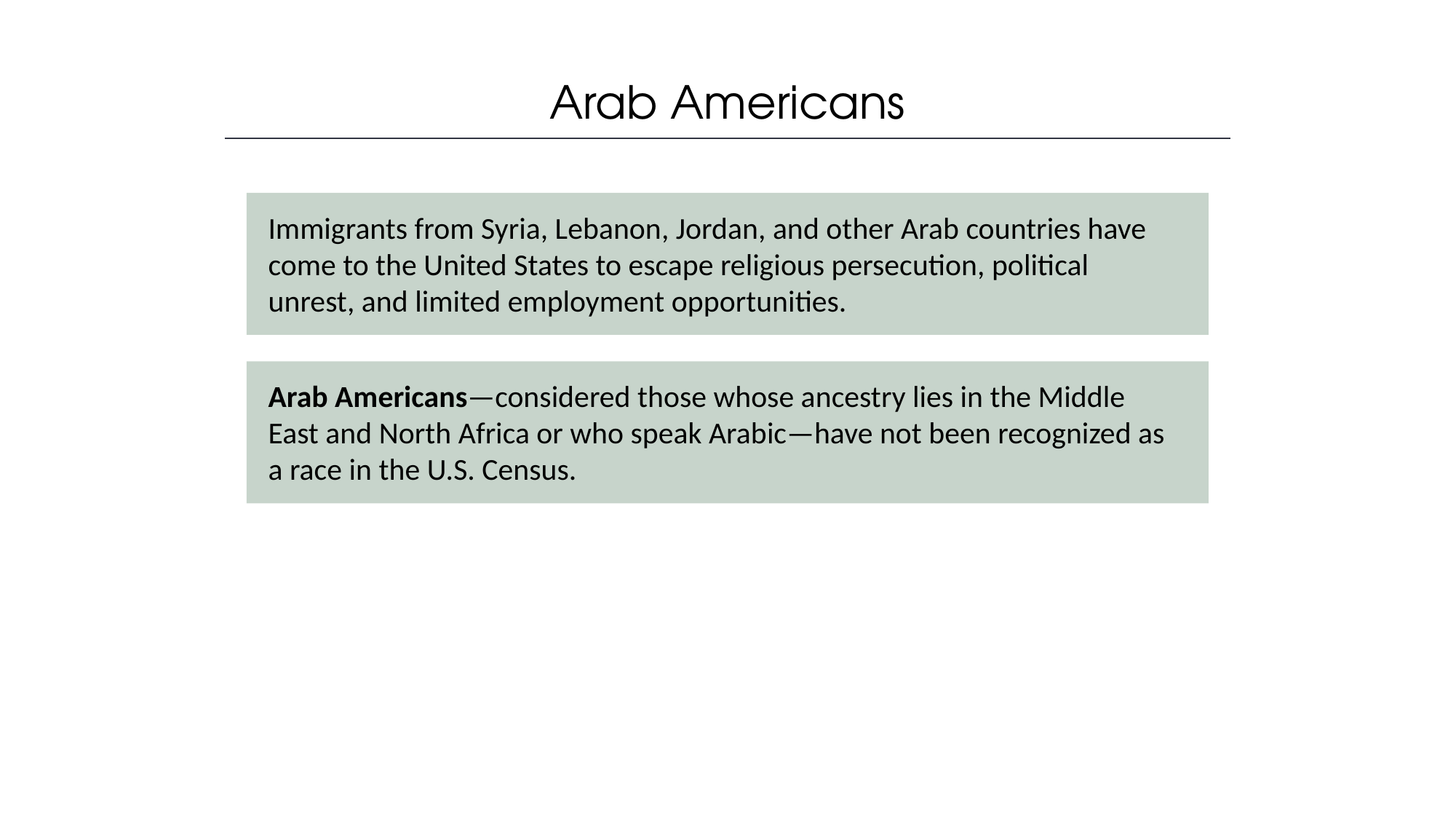

Arab Americans
HAWKES LEARNING

Immigrants from Syria, Lebanon, Jordan, and other Arab countries have come to the United States to escape religious persecution, political unrest, and limited employment opportunities.

Arab Americans—considered those whose ancestry lies in the Middle East and North Africa or who speak Arabic—have not been recognized as a race in the U.S. Census.